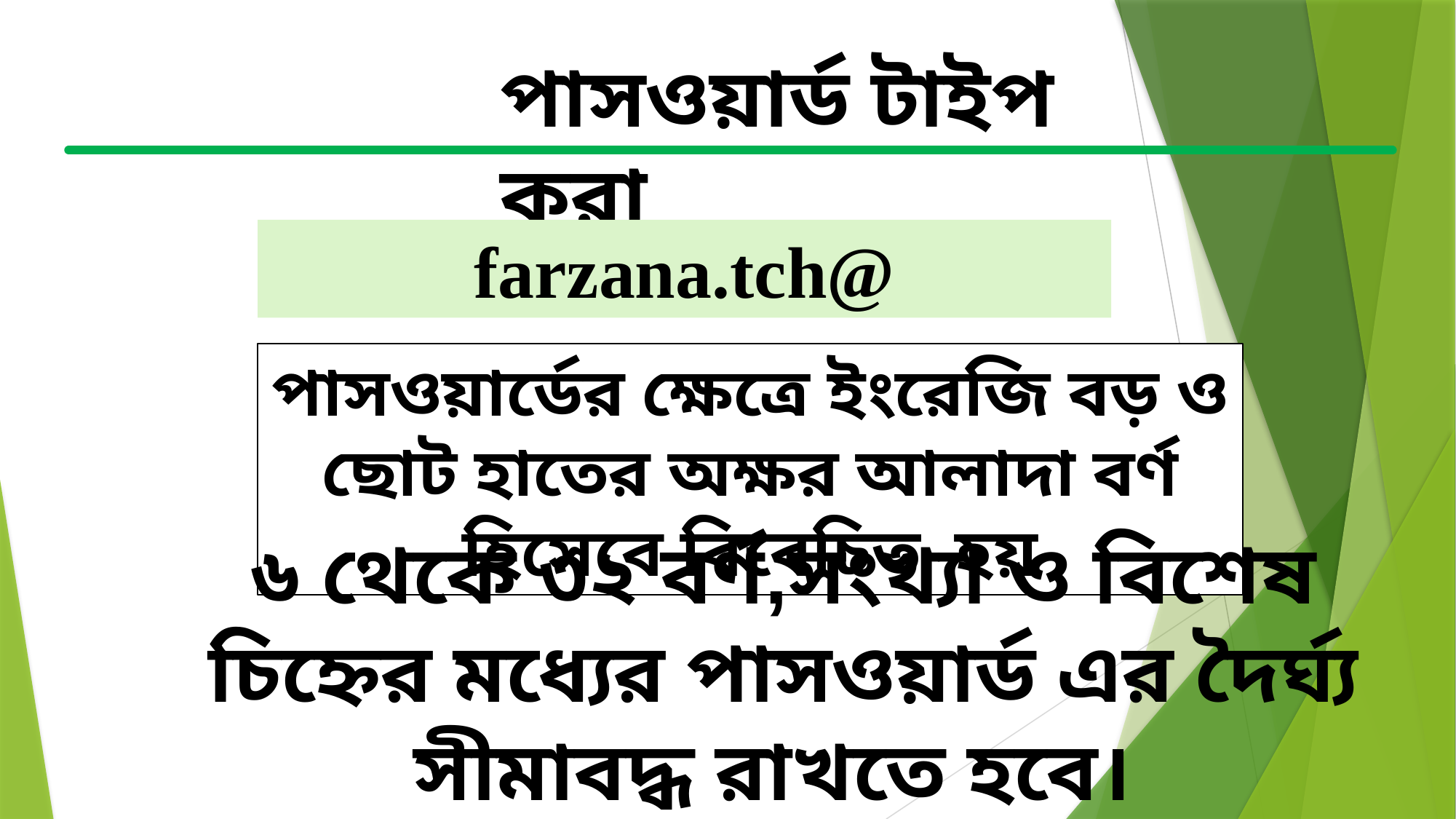

পাসওয়ার্ড টাইপ করা
farzana.tch@
পাসওয়ার্ডের ক্ষেত্রে ইংরেজি বড় ও ছোট হাতের অক্ষর আলাদা বর্ণ হিসেবে বিবেচিত  হয়
৬ থেকে ৩২ বর্ণ,সংখ্যা ও বিশেষ চিহ্নের মধ্যের পাসওয়ার্ড এর দৈর্ঘ্য সীমাবদ্ধ রাখতে হবে।